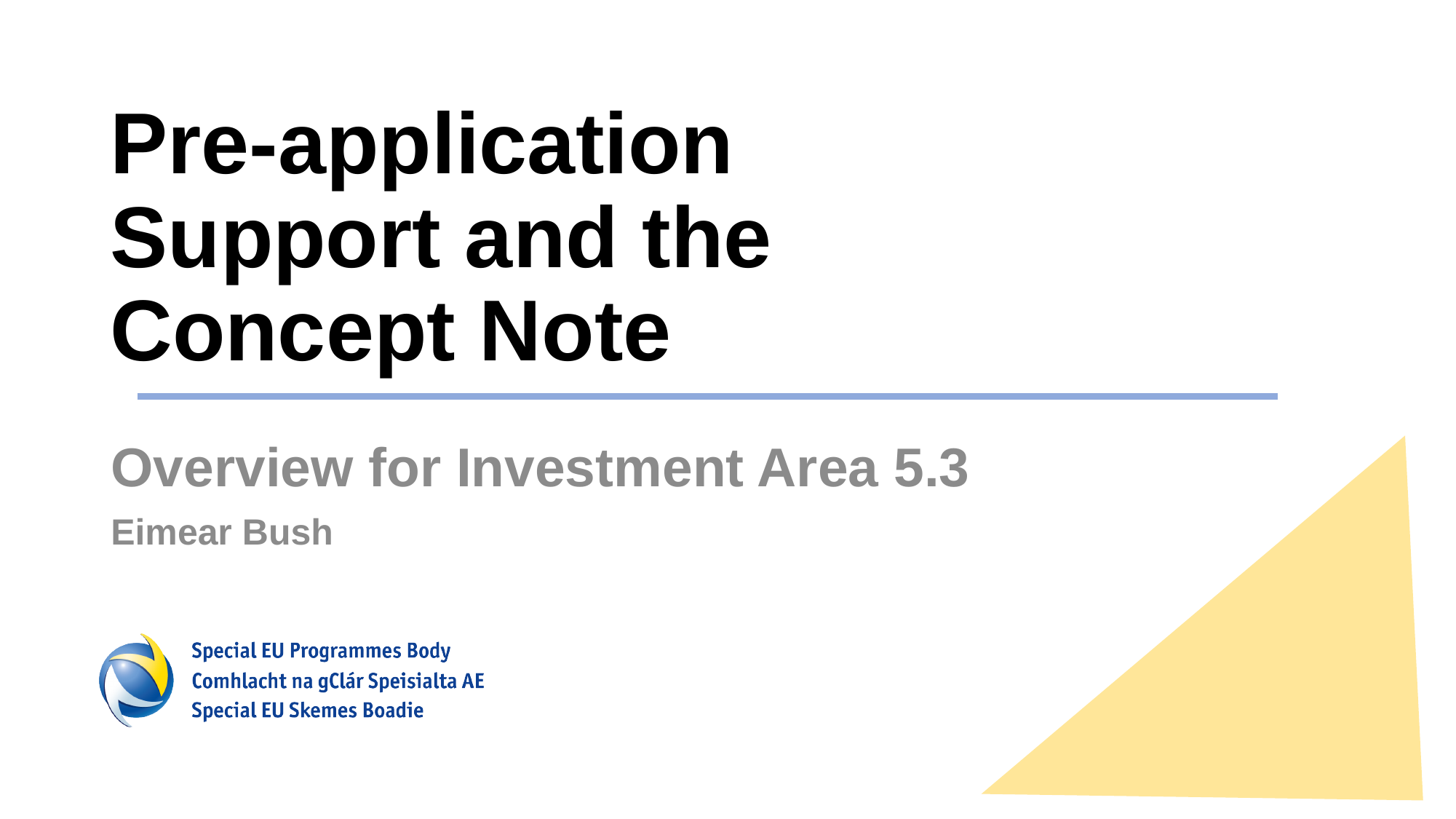

# Pre-application Support and the Concept Note
Overview for Investment Area 5.3
Eimear Bush